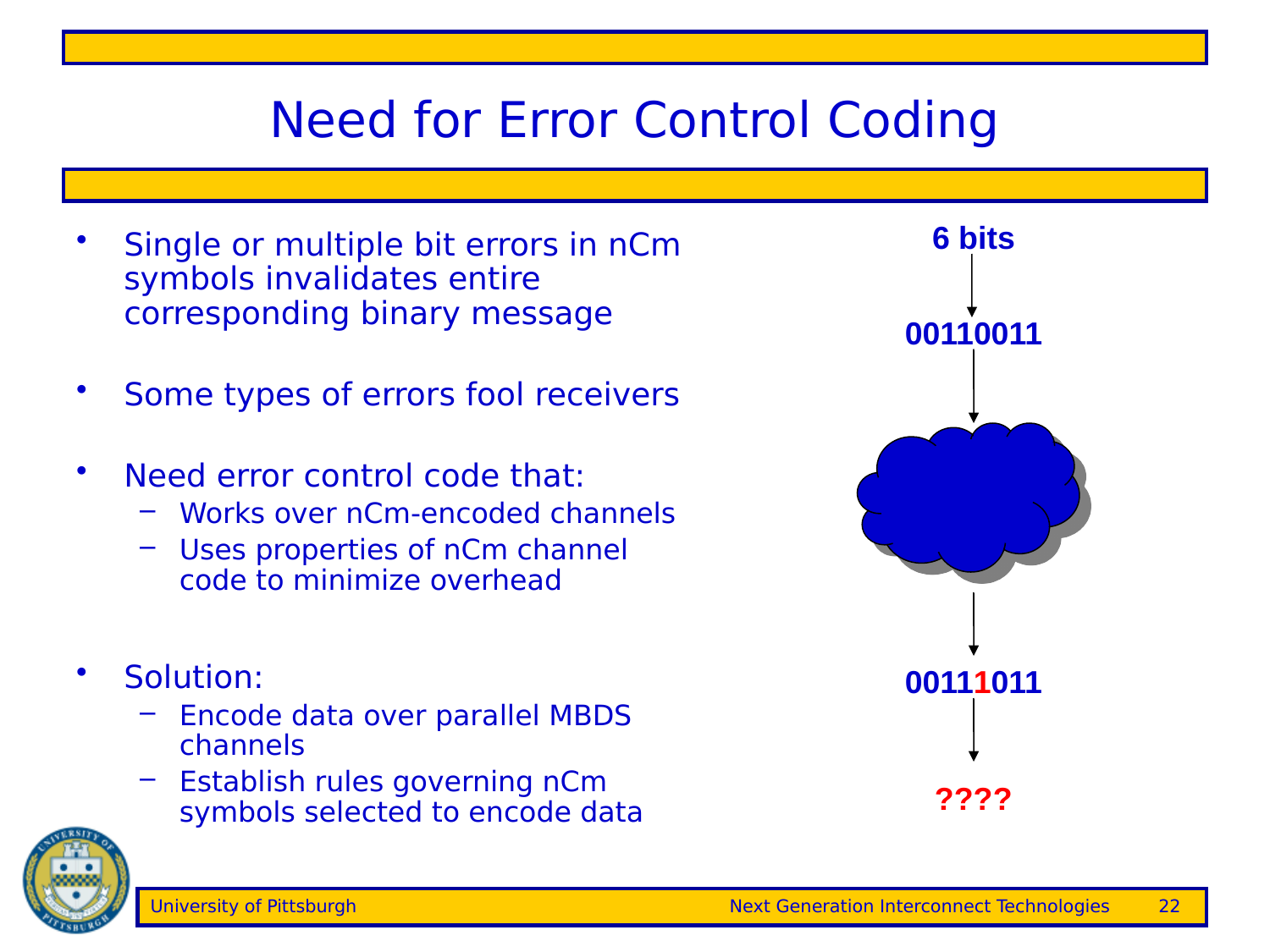

# Need for Error Control Coding
6 bits
Single or multiple bit errors in nCm symbols invalidates entire corresponding binary message

Some types of errors fool receivers

Need error control code that:
Works over nCm-encoded channels
Uses properties of nCm channel code to minimize overhead

Solution:
Encode data over parallel MBDS channels
Establish rules governing nCm symbols selected to encode data

00110011

00111011

????
University of Pittsburgh	Next Generation Interconnect Technologies	22